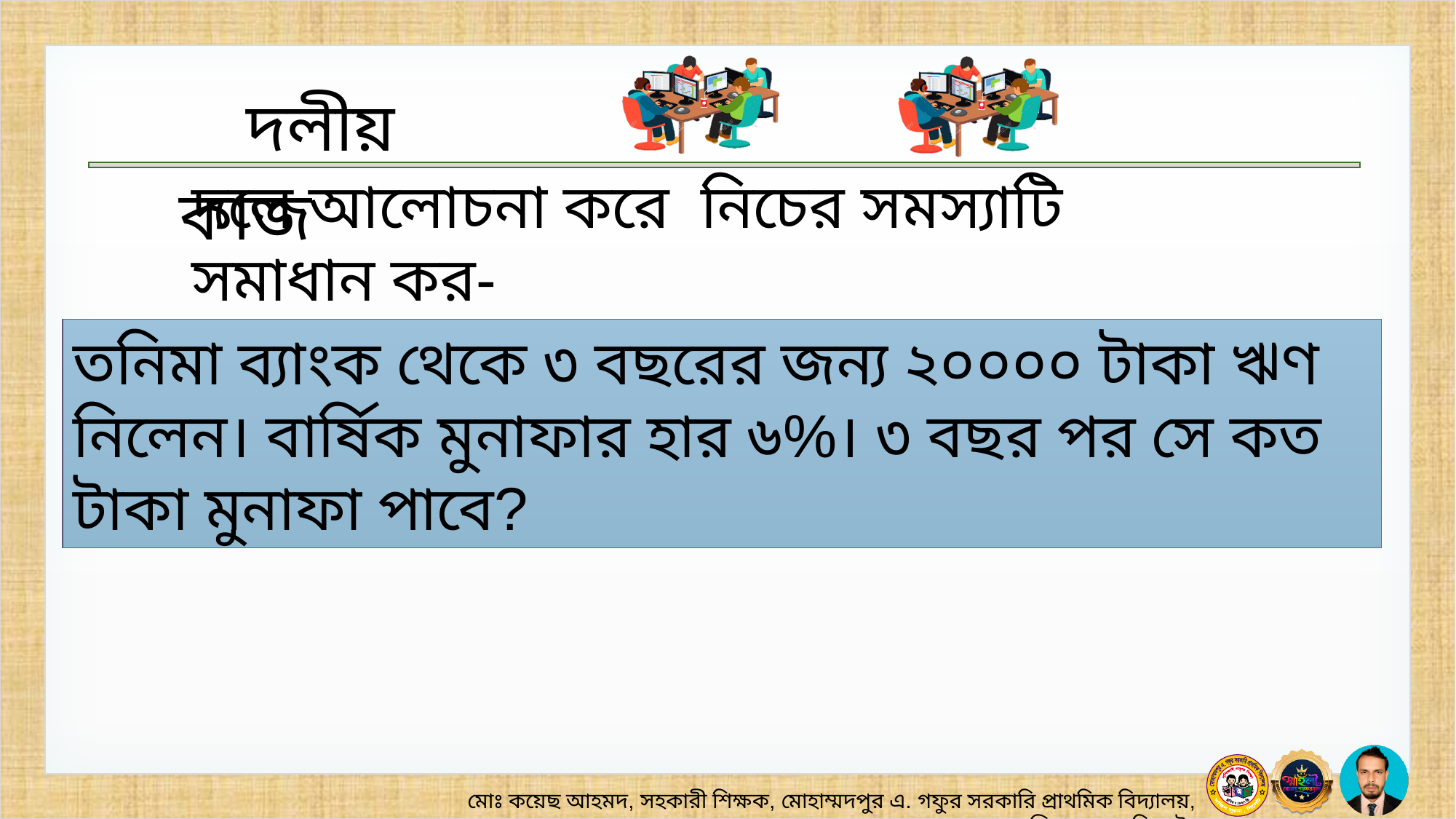

দলে আলোচনা করে  নিচের সমস্যাটি সমাধান কর-
তনিমা ব্যাংক থেকে ৩ বছরের জন্য ২০০০০ টাকা ঋণ নিলেন। বার্ষিক মুনাফার হার ৬%। ৩ বছর পর সে কত টাকা মুনাফা পাবে?